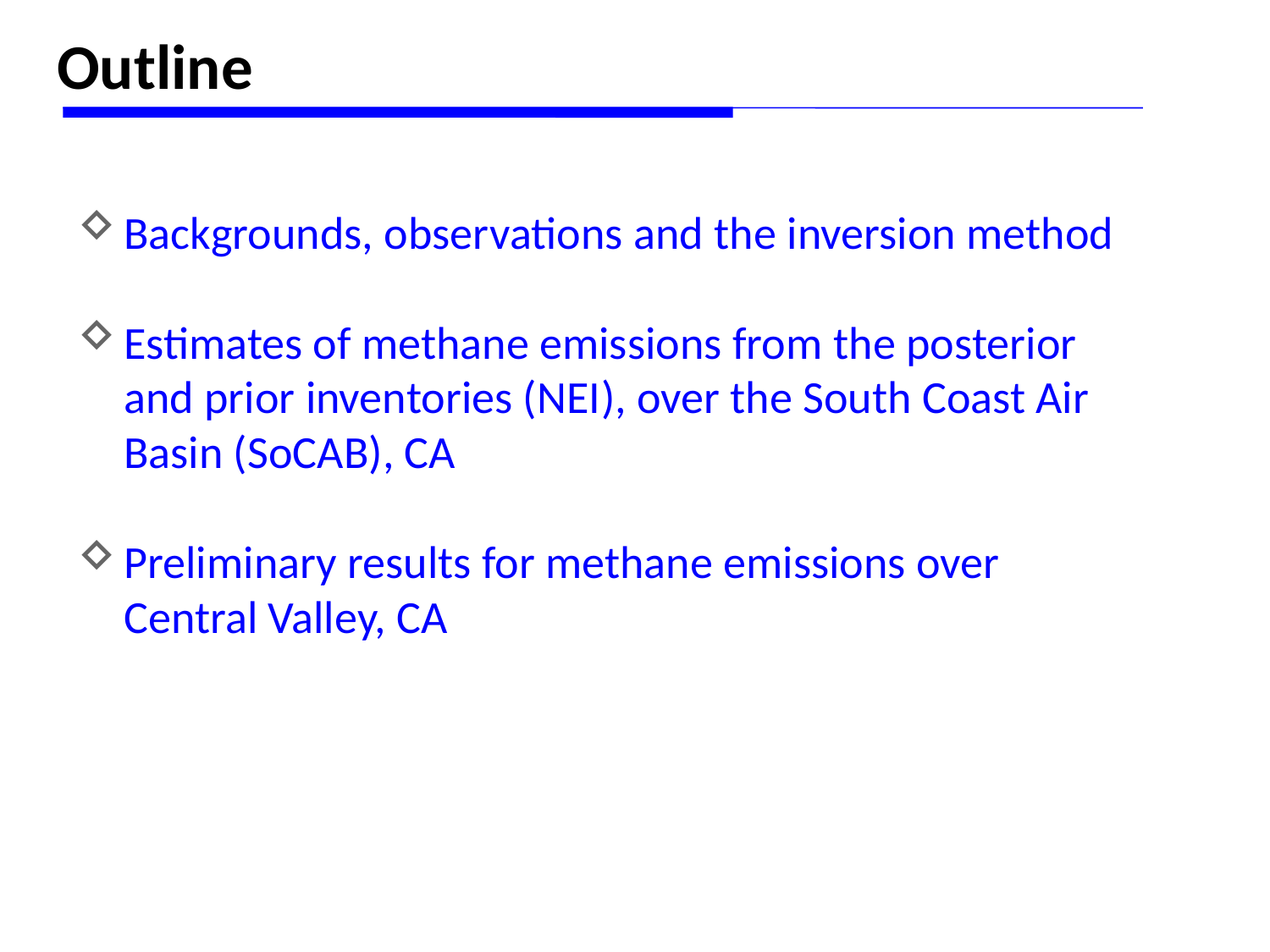

# Outline

Backgrounds, observations and the inversion method

Estimates of methane emissions from the posterior and prior inventories (NEI), over the South Coast Air Basin (SoCAB), CA

Preliminary results for methane emissions over Central Valley, CA